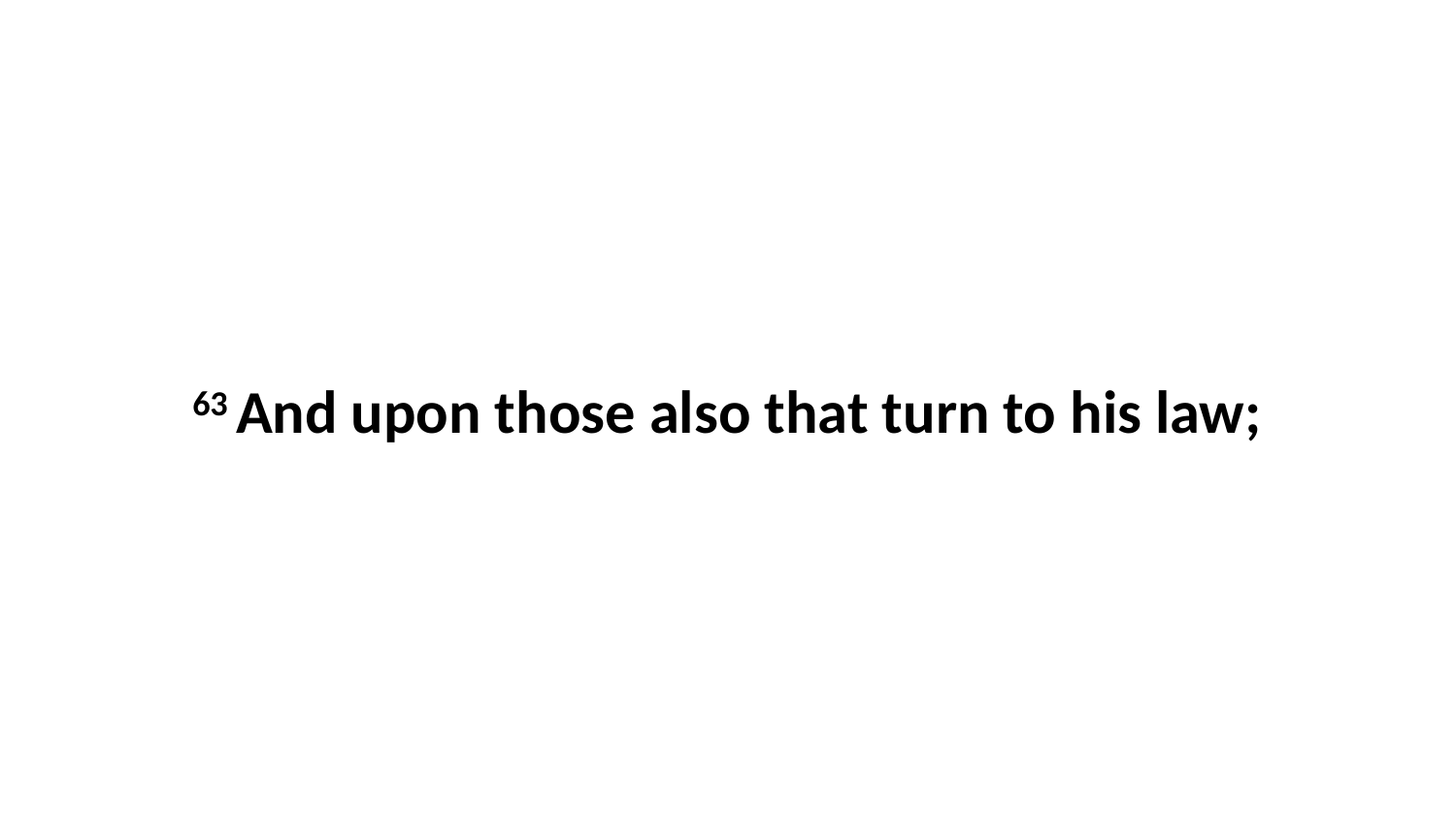

63 And upon those also that turn to his law;